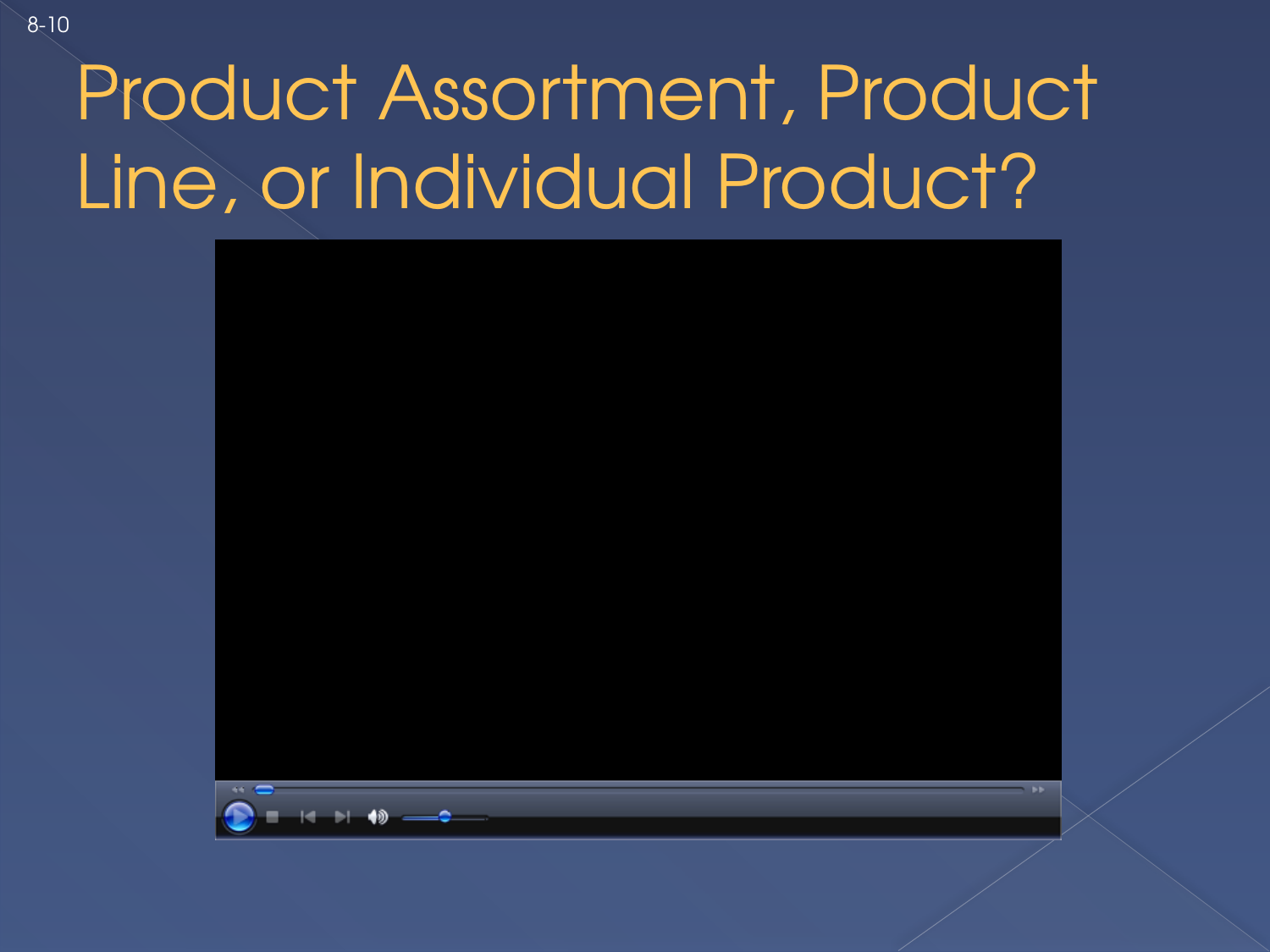

8-10
# Product Assortment, Product Line, or Individual Product?